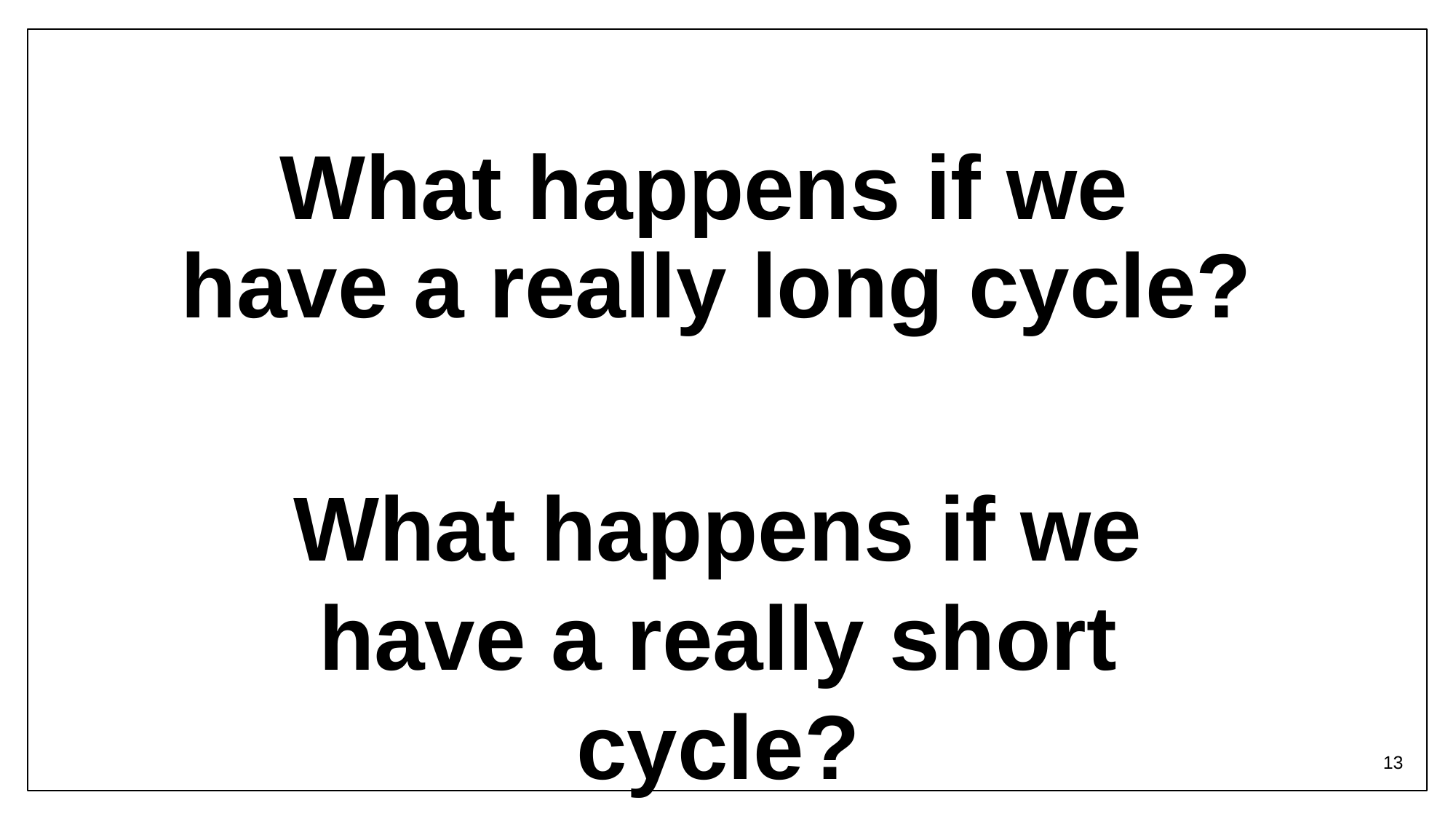

# What happens if we have a really long cycle?
What happens if we have a really short cycle?
13